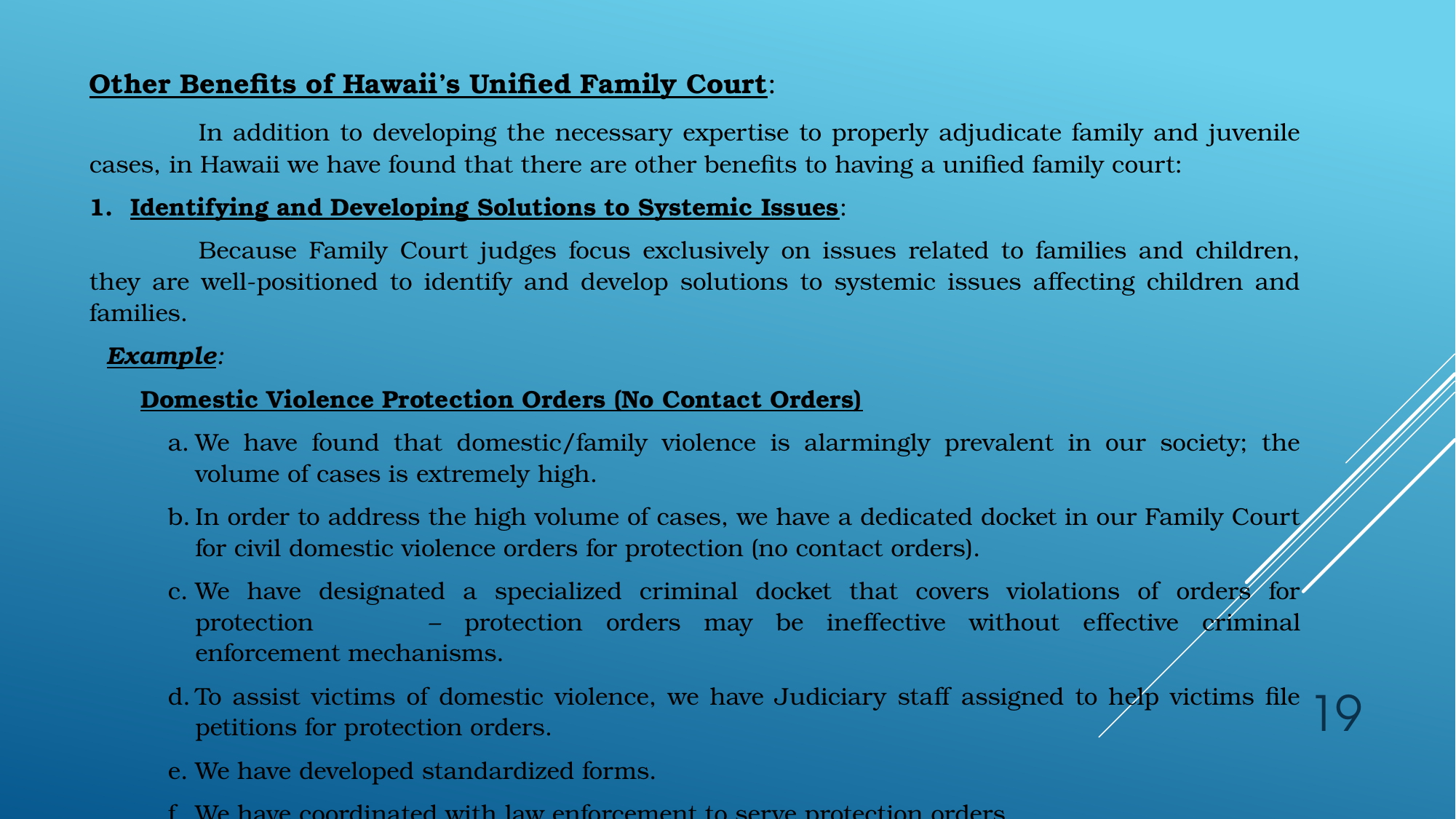

Other Benefits of Hawaii’s Unified Family Court:
	In addition to developing the necessary expertise to properly adjudicate family and juvenile cases, in Hawaii we have found that there are other benefits to having a unified family court:
Identifying and Developing Solutions to Systemic Issues:
	Because Family Court judges focus exclusively on issues related to families and children, they are well-positioned to identify and develop solutions to systemic issues affecting children and families.
Example:
Domestic Violence Protection Orders (No Contact Orders)
We have found that domestic/family violence is alarmingly prevalent in our society; the volume of cases is extremely high.
In order to address the high volume of cases, we have a dedicated docket in our Family Court for civil domestic violence orders for protection (no contact orders).
We have designated a specialized criminal docket that covers violations of orders for protection 	– protection orders may be ineffective without effective criminal enforcement mechanisms.
To assist victims of domestic violence, we have Judiciary staff assigned to help victims file petitions for protection orders.
We have developed standardized forms.
We have coordinated with law enforcement to serve protection orders.
19